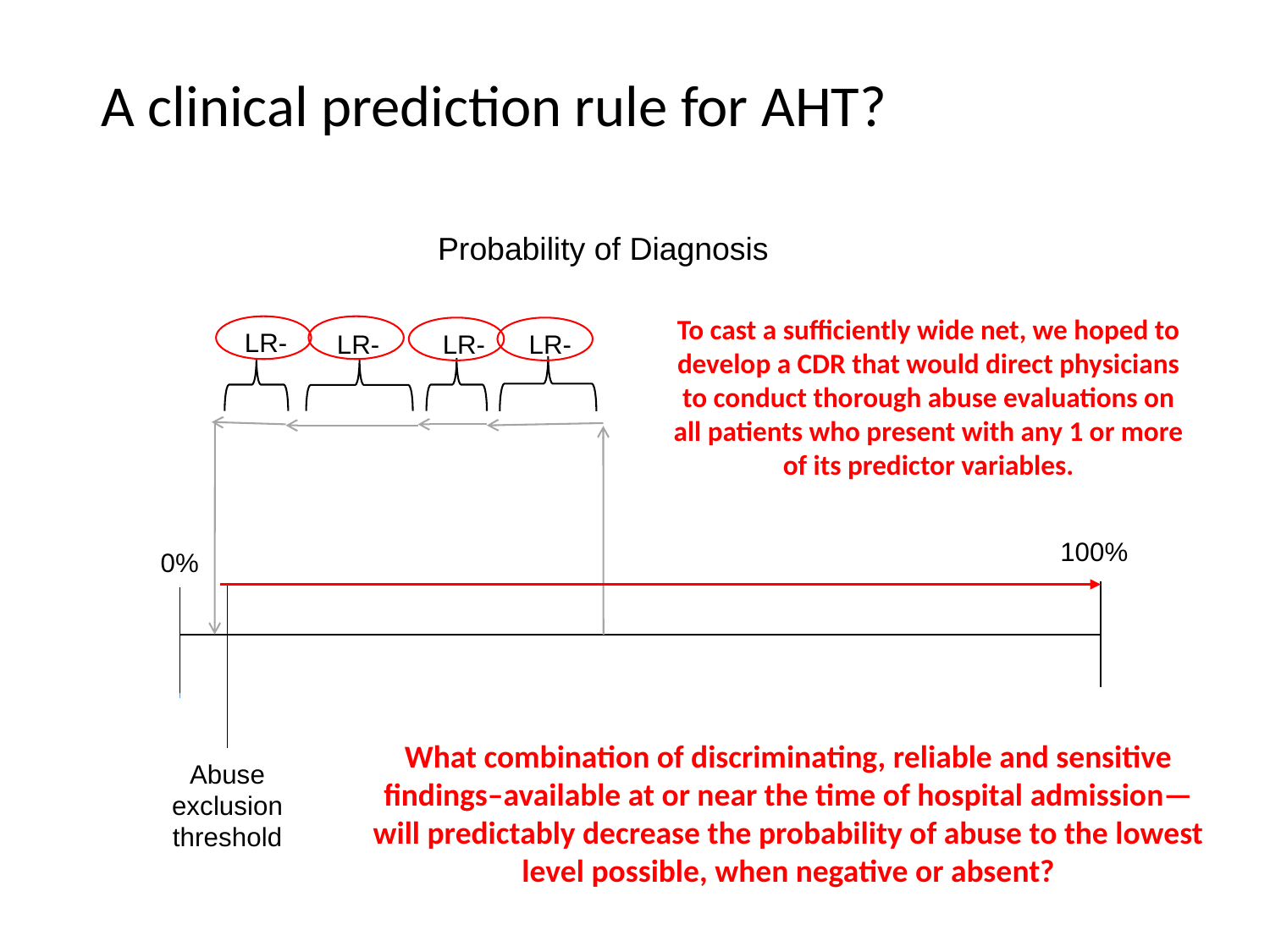

# A clinical prediction rule for AHT?
Probability of Diagnosis
To cast a sufficiently wide net, we hoped to develop a CDR that would direct physicians to conduct thorough abuse evaluations on all patients who present with any 1 or more of its predictor variables.

LR-
LR-
LR-
LR-

100%
0%
What combination of discriminating, reliable and sensitive findings–available at or near the time of hospital admission—will predictably decrease the probability of abuse to the lowest level possible, when negative or absent?
Abuse exclusion threshold